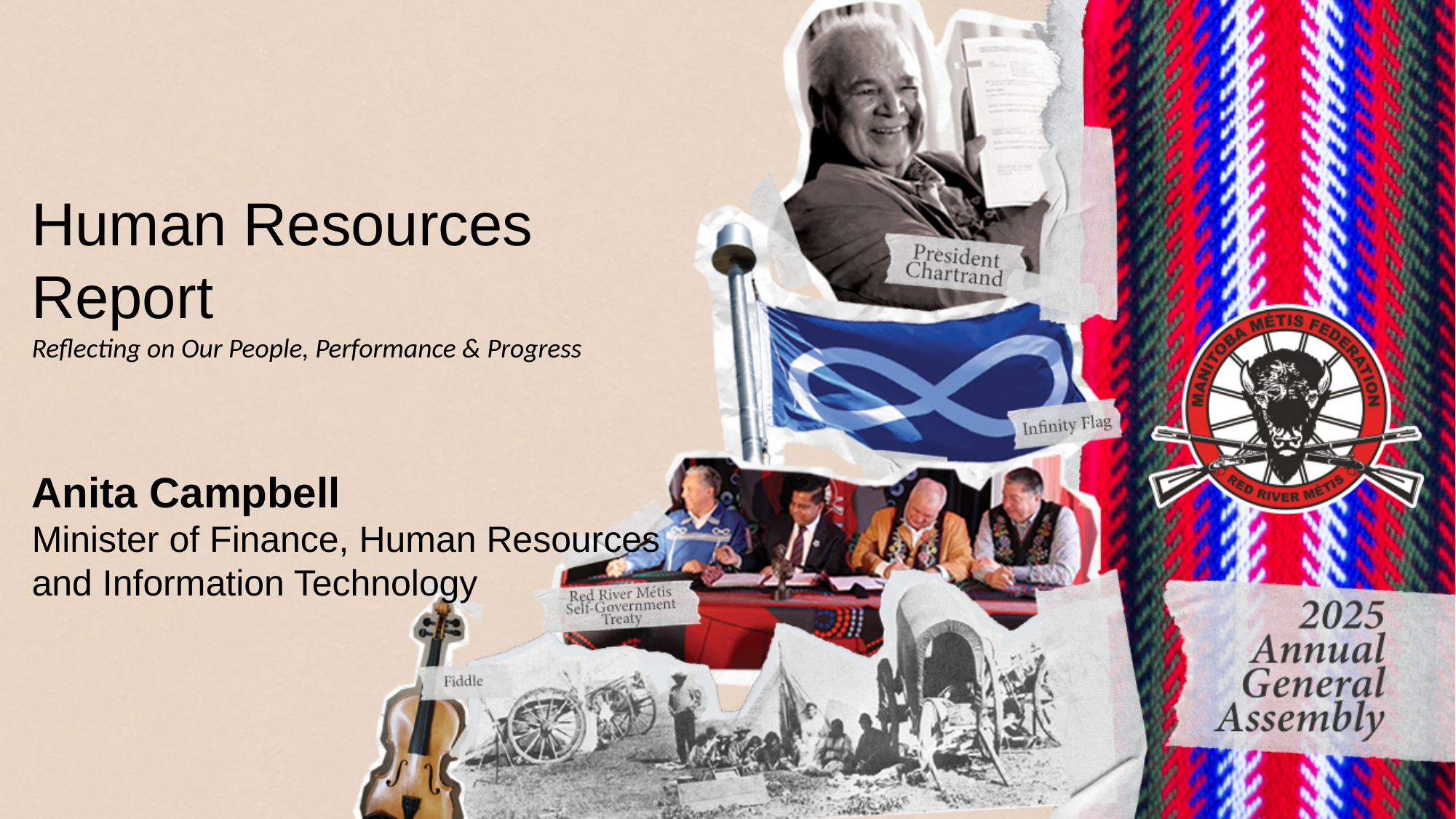

Human Resources Report
Reflecting on Our People, Performance & Progress

Anita Campbell
Minister of Finance, Human Resources and Information Technology